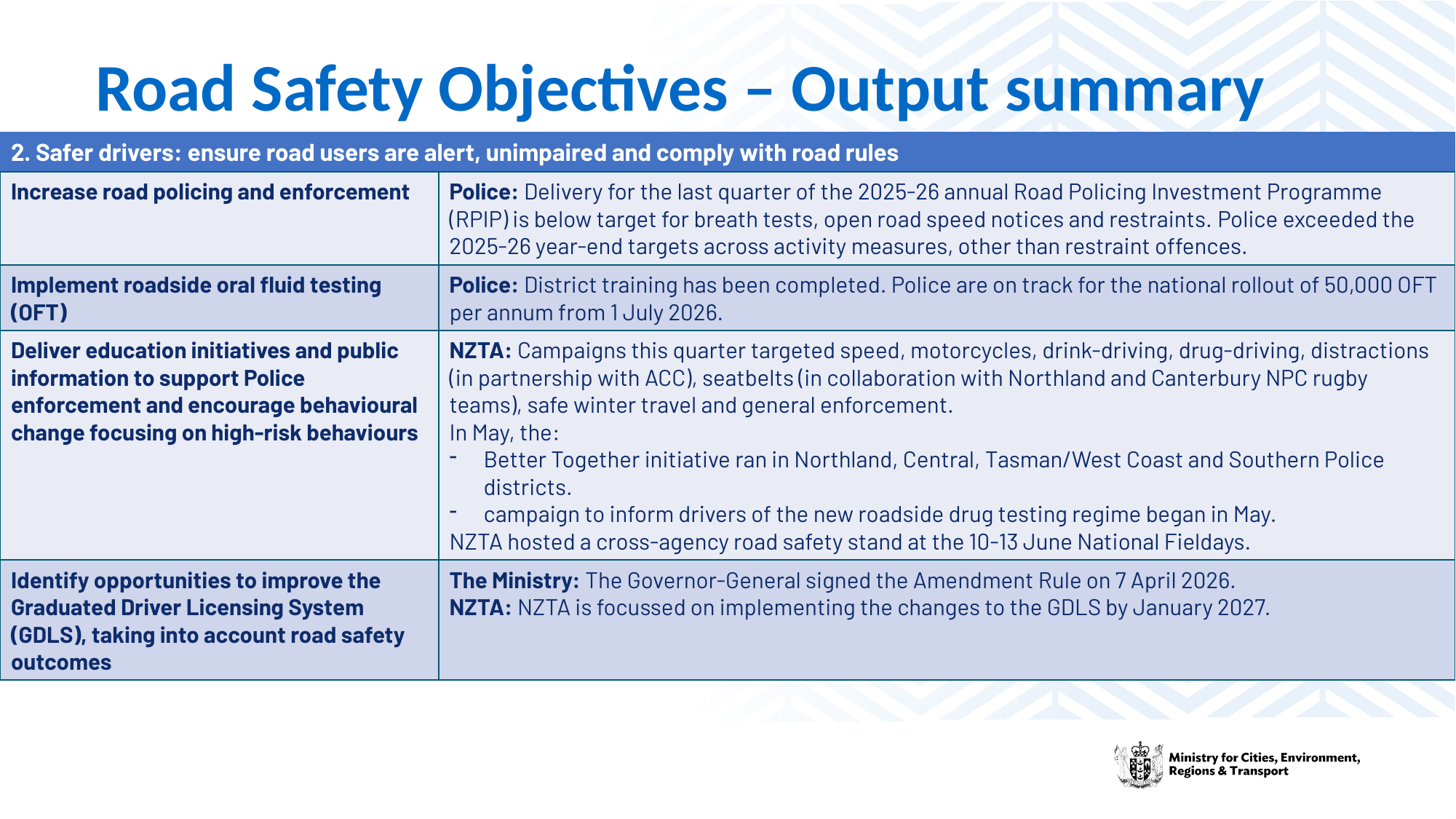

# Road Safety Objectives – Output summary
| 2. Safer drivers: ensure road users are alert, unimpaired and comply with road rules |  |
| --- | --- |
| Increase road policing and enforcement | Police: Delivery for the last quarter of the 2025-26 annual Road Policing Investment Programme (RPIP) is below target for breath tests, open road speed notices and restraints. Police exceeded the 2025-26 year-end targets across activity measures, other than restraint offences. |
| Implement roadside oral fluid testing (OFT) | Police: District training has been completed. Police are on track for the national rollout of 50,000 OFT per annum from 1 July 2026. |
| Deliver education initiatives and public information to support Police enforcement and encourage behavioural change focusing on high-risk behaviours | NZTA: Campaigns this quarter targeted speed, motorcycles, drink-driving, drug-driving, distractions (in partnership with ACC), seatbelts (in collaboration with Northland and Canterbury NPC rugby teams), safe winter travel and general enforcement. In May, the: Better Together initiative ran in Northland, Central, Tasman/West Coast and Southern Police districts. campaign to inform drivers of the new roadside drug testing regime began in May. NZTA hosted a cross-agency road safety stand at the 10-13 June National Fieldays. |
| Identify opportunities to improve the Graduated Driver Licensing System (GDLS), taking into account road safety outcomes | The Ministry: The Governor-General signed the Amendment Rule on 7 April 2026. NZTA: NZTA is focussed on implementing the changes to the GDLS by January 2027. |